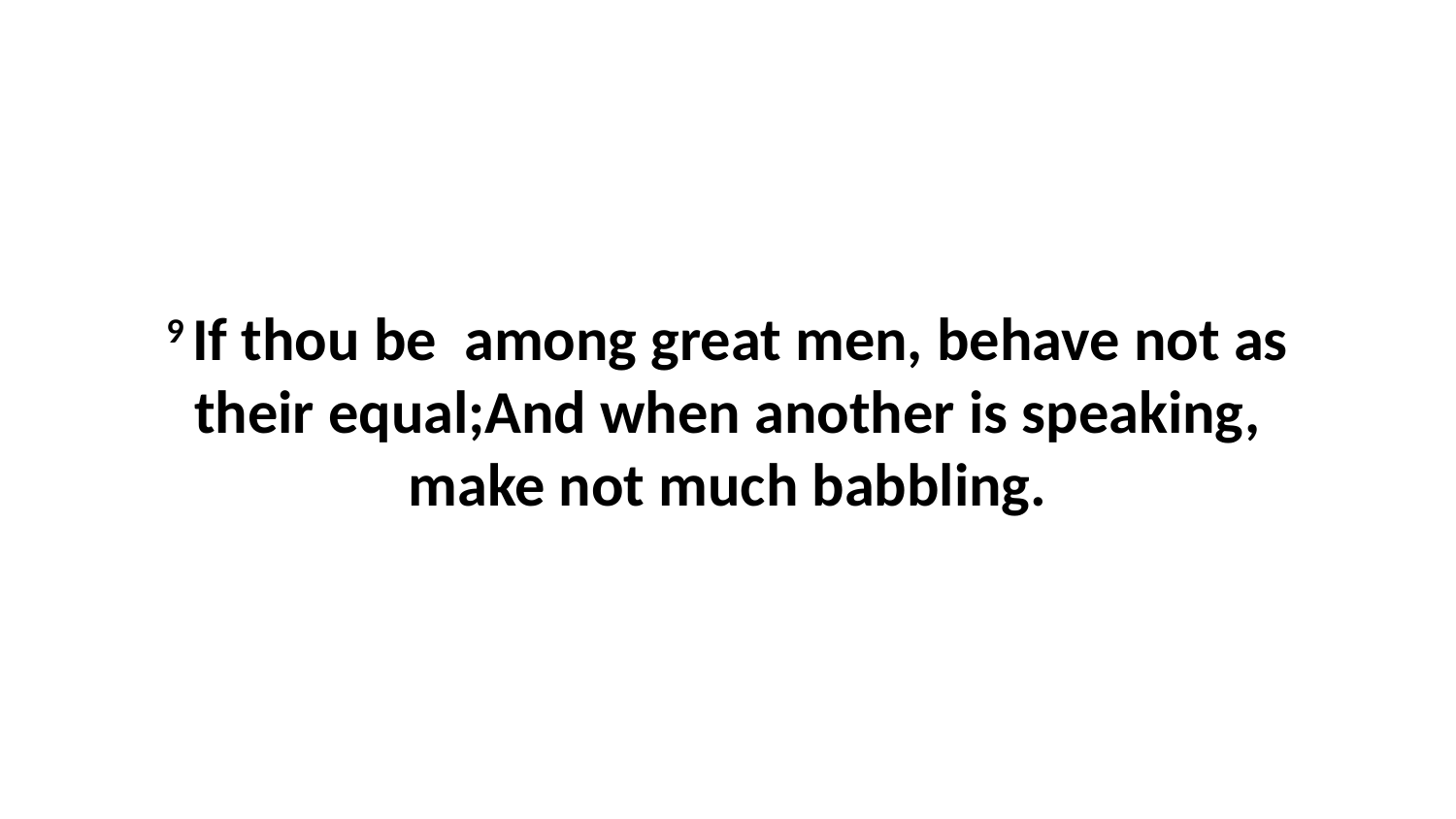

9 If thou be  among great men, behave not as their equal;And when another is speaking, make not much babbling.